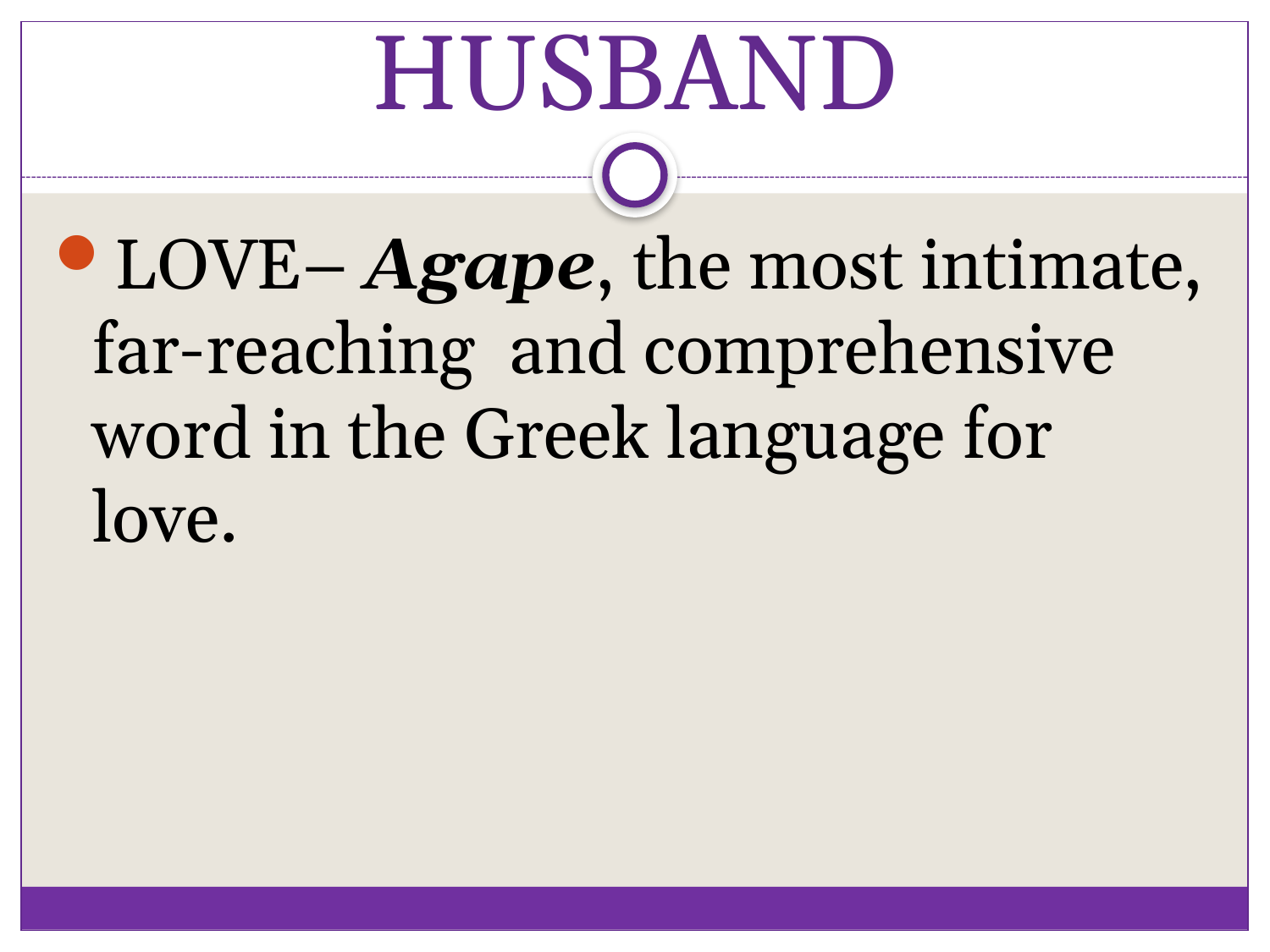

# HUSBAND
LOVE– Agape, the most intimate, far-reaching  and comprehensive word in the Greek language for love.